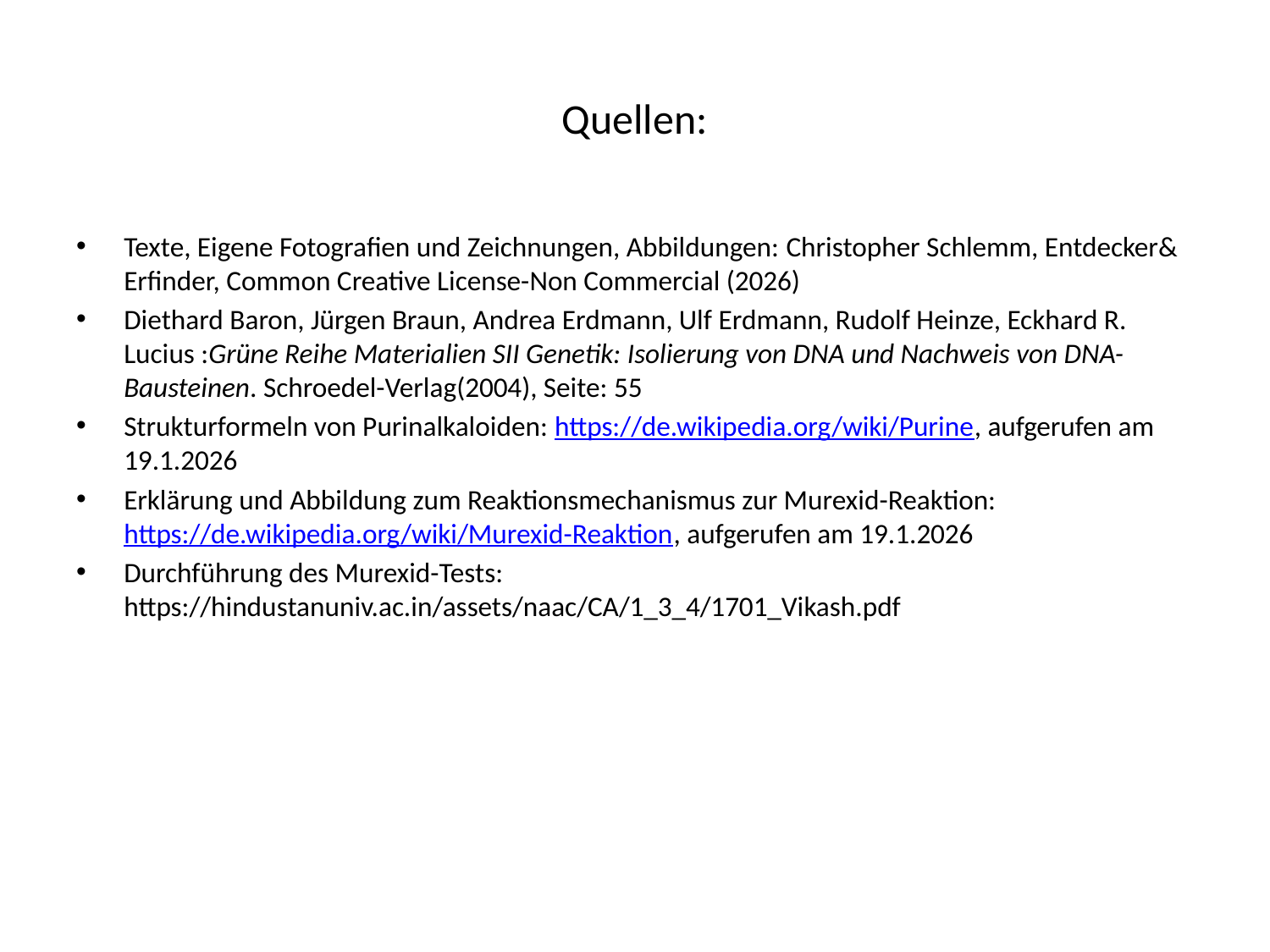

# Quellen:
Texte, Eigene Fotografien und Zeichnungen, Abbildungen: Christopher Schlemm, Entdecker& Erfinder, Common Creative License-Non Commercial (2026)
Diethard Baron, Jürgen Braun, Andrea Erdmann, Ulf Erdmann, Rudolf Heinze, Eckhard R. Lucius :Grüne Reihe Materialien SII Genetik: Isolierung von DNA und Nachweis von DNA-Bausteinen. Schroedel-Verlag(2004), Seite: 55
Strukturformeln von Purinalkaloiden: https://de.wikipedia.org/wiki/Purine, aufgerufen am 19.1.2026
Erklärung und Abbildung zum Reaktionsmechanismus zur Murexid-Reaktion: https://de.wikipedia.org/wiki/Murexid-Reaktion, aufgerufen am 19.1.2026
Durchführung des Murexid-Tests: https://hindustanuniv.ac.in/assets/naac/CA/1_3_4/1701_Vikash.pdf